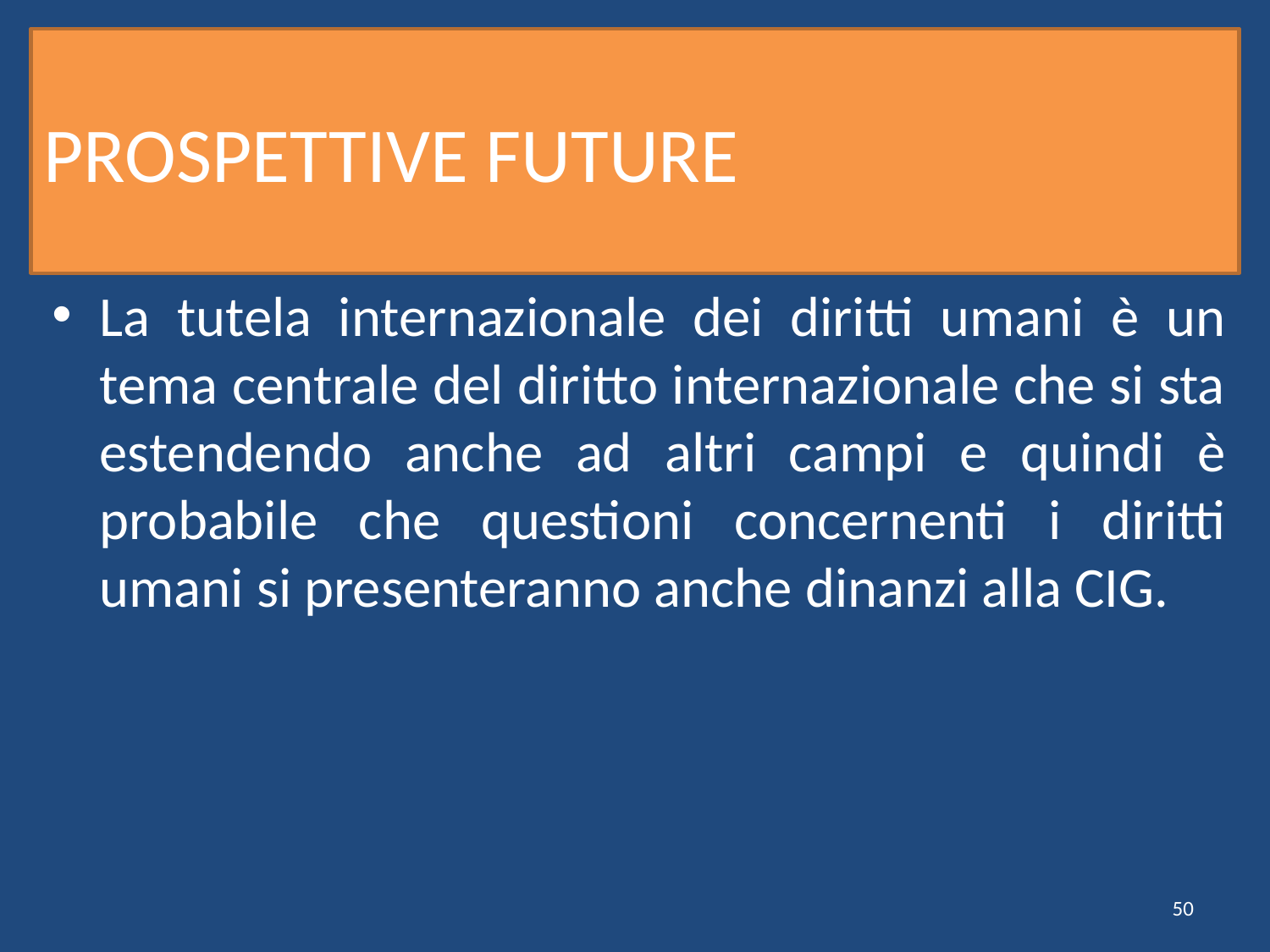

# PROSPETTIVE FUTURE
La tutela internazionale dei diritti umani è un tema centrale del diritto internazionale che si sta estendendo anche ad altri campi e quindi è probabile che questioni concernenti i diritti umani si presenteranno anche dinanzi alla CIG.
50